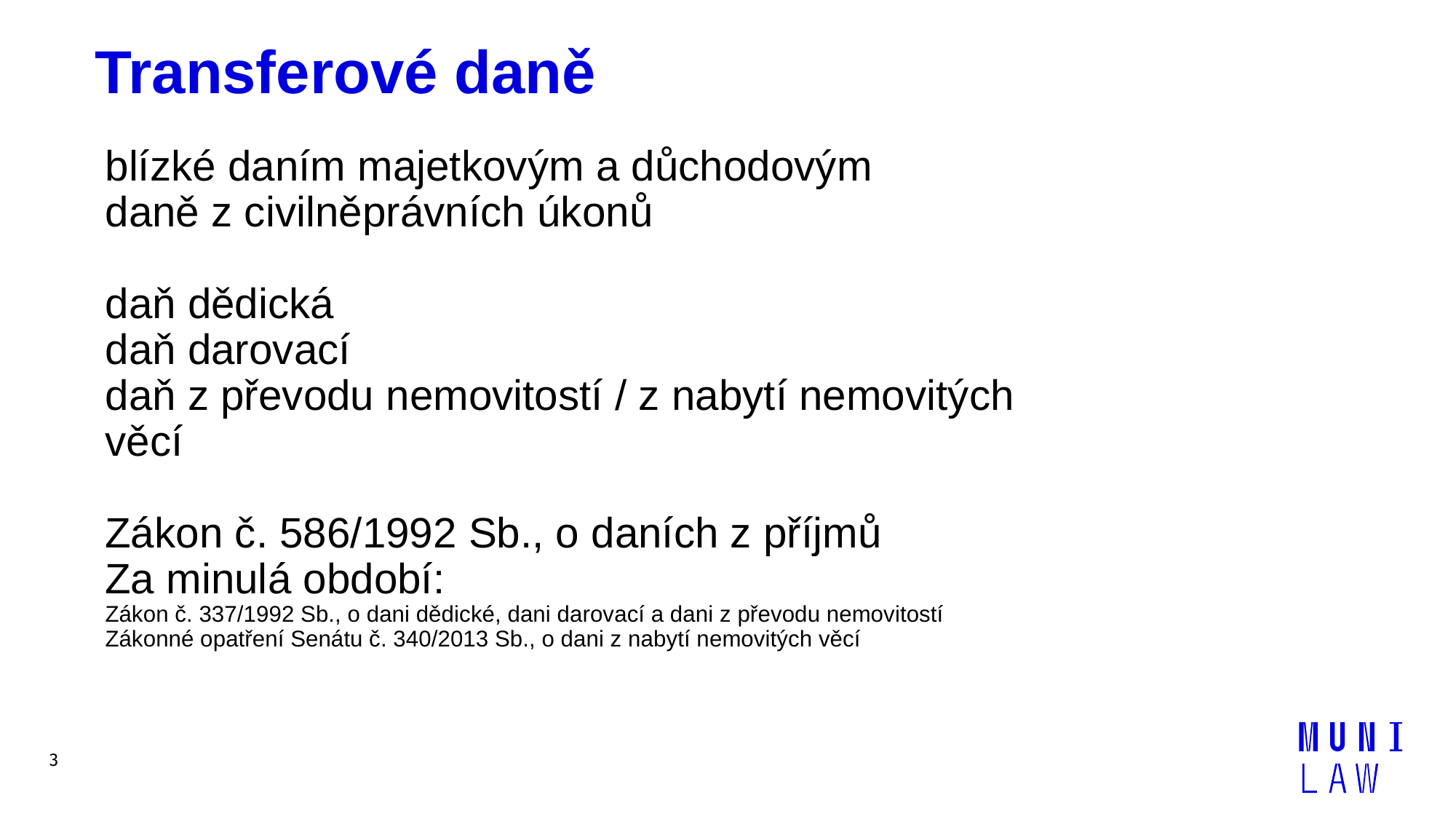

# Transferové daně
blízké daním majetkovým a důchodovým
daně z civilněprávních úkonů

daň dědická
daň darovací
daň z převodu nemovitostí / z nabytí nemovitých věcí

Zákon č. 586/1992 Sb., o daních z příjmů
Za minulá období:
Zákon č. 337/1992 Sb., o dani dědické, dani darovací a dani z převodu nemovitostí
Zákonné opatření Senátu č. 340/2013 Sb., o dani z nabytí nemovitých věcí
3